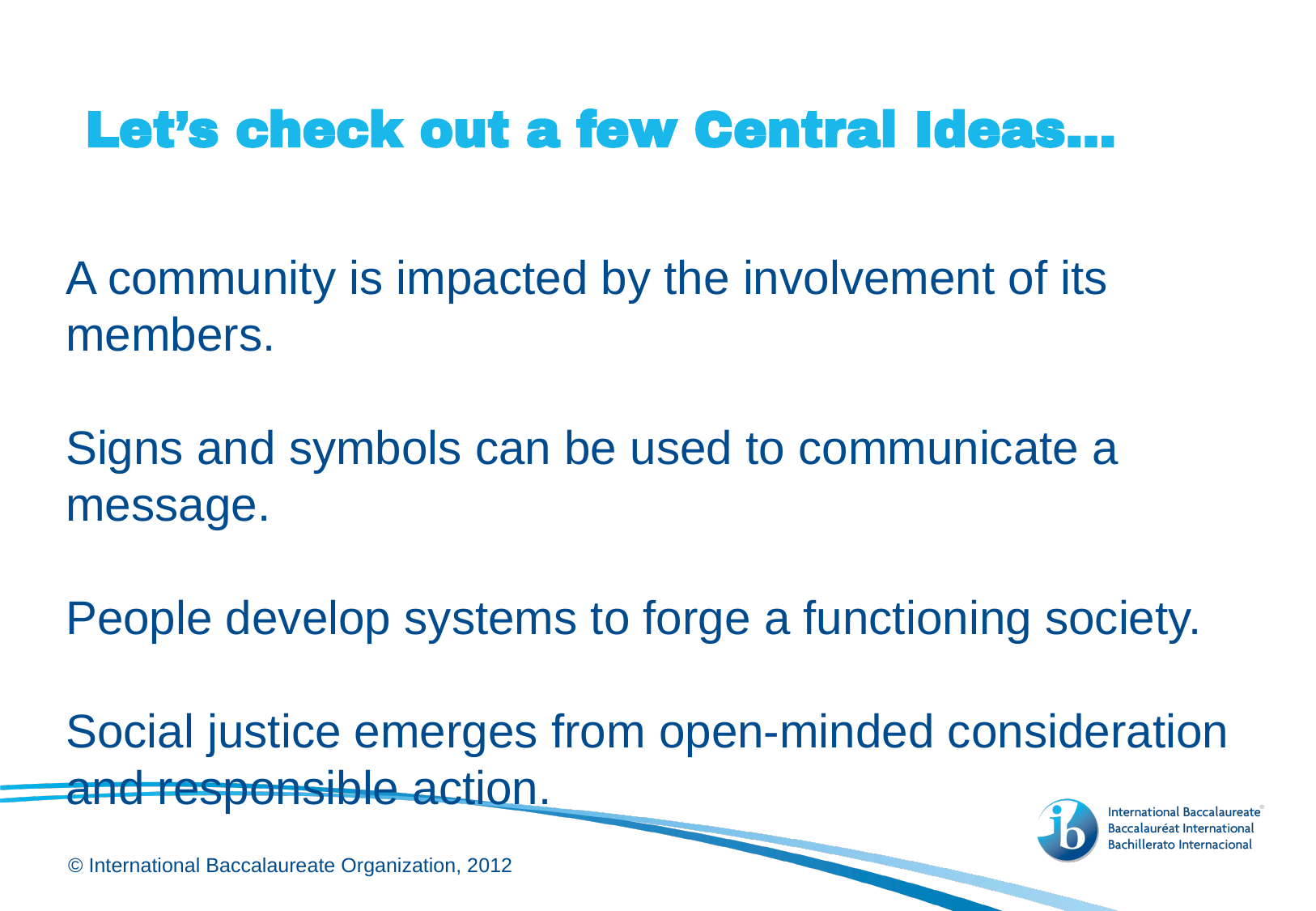

# Let’s check out a few Central Ideas…

A community is impacted by the involvement of its members.

Signs and symbols can be used to communicate a message.

People develop systems to forge a functioning society.

Social justice emerges from open-minded consideration and responsible action.
© International Baccalaureate Organization, 2012